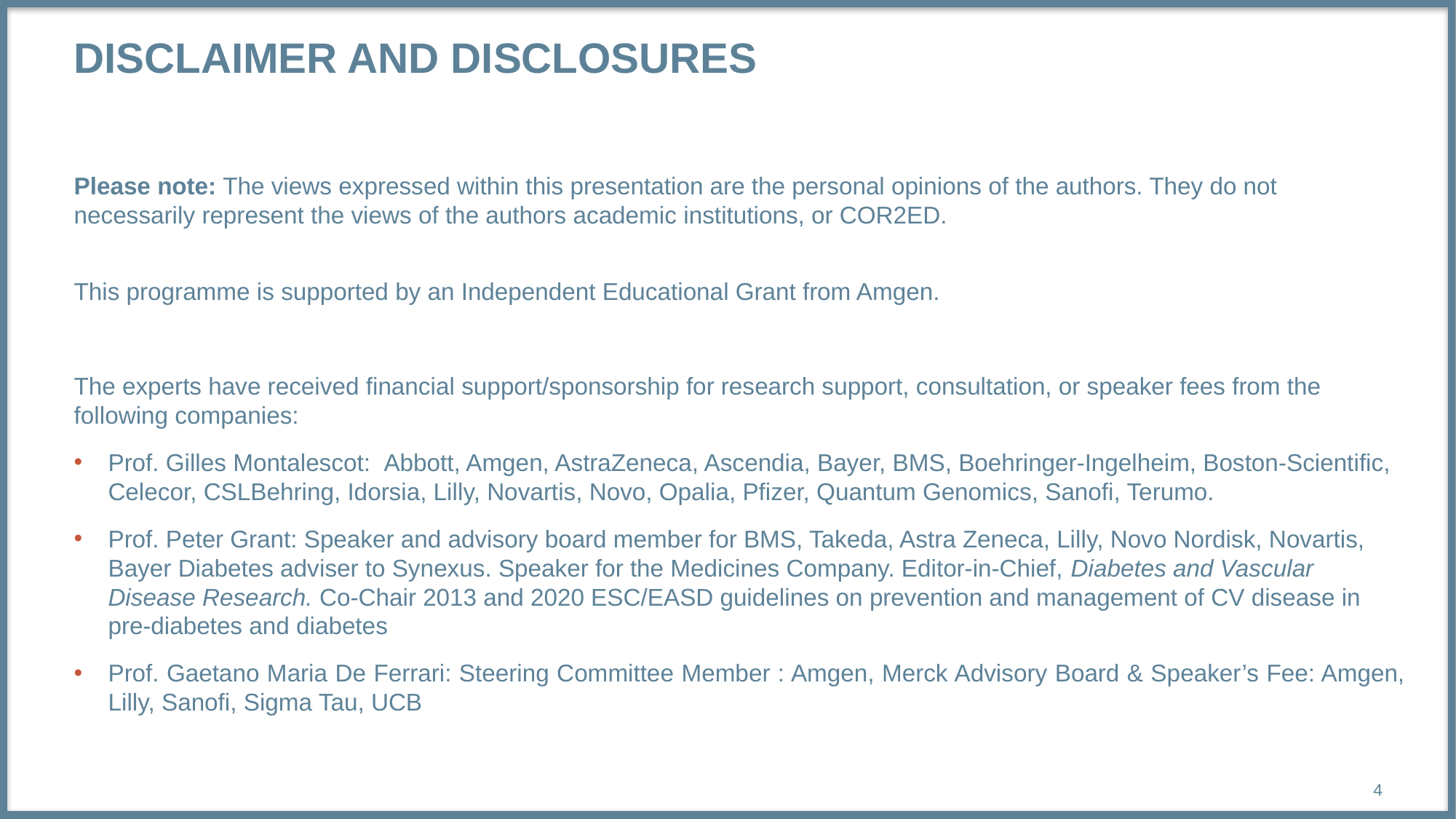

# DISCLAIMER AND DISCLOSURES
Please note: The views expressed within this presentation are the personal opinions of the authors. They do not necessarily represent the views of the authors academic institutions, or COR2ED.

This programme is supported by an Independent Educational Grant from Amgen.

The experts have received financial support/sponsorship for research support, consultation, or speaker fees from the following companies:
Prof. Gilles Montalescot:  Abbott, Amgen, AstraZeneca, Ascendia, Bayer, BMS, Boehringer-Ingelheim, Boston-Scientific, Celecor, CSLBehring, Idorsia, Lilly, Novartis, Novo, Opalia, Pfizer, Quantum Genomics, Sanofi, Terumo.
Prof. Peter Grant: Speaker and advisory board member for BMS, Takeda, Astra Zeneca, Lilly, Novo Nordisk, Novartis, Bayer Diabetes adviser to Synexus. Speaker for the Medicines Company. Editor-in-Chief, Diabetes and Vascular Disease Research. Co-Chair 2013 and 2020 ESC/EASD guidelines on prevention and management of CV disease in pre-diabetes and diabetes
Prof. Gaetano Maria De Ferrari: Steering Committee Member : Amgen, Merck Advisory Board & Speaker’s Fee: Amgen, Lilly, Sanofi, Sigma Tau, UCB

4